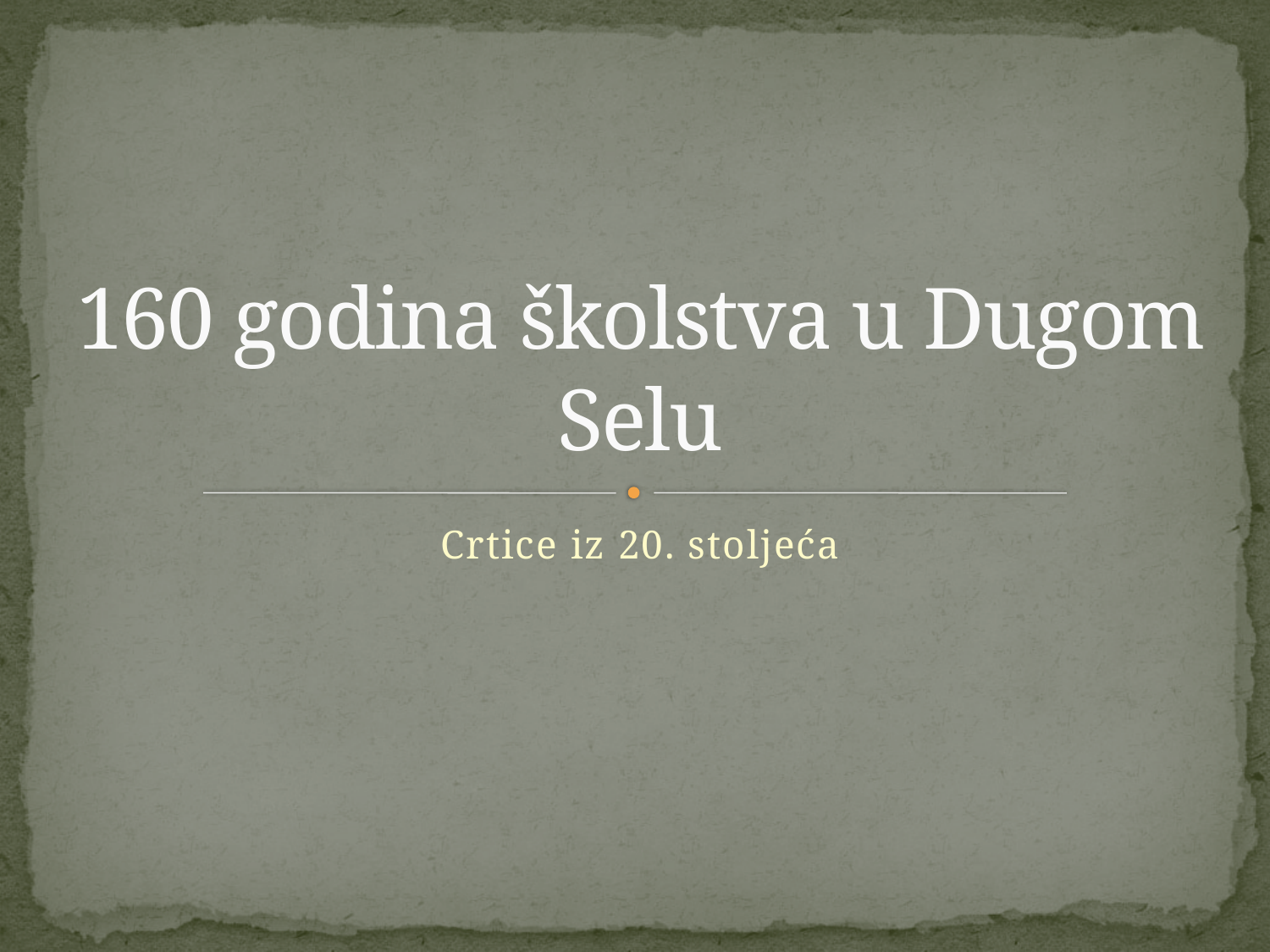

# 160 godina školstva u Dugom Selu
Crtice iz 20. stoljeća